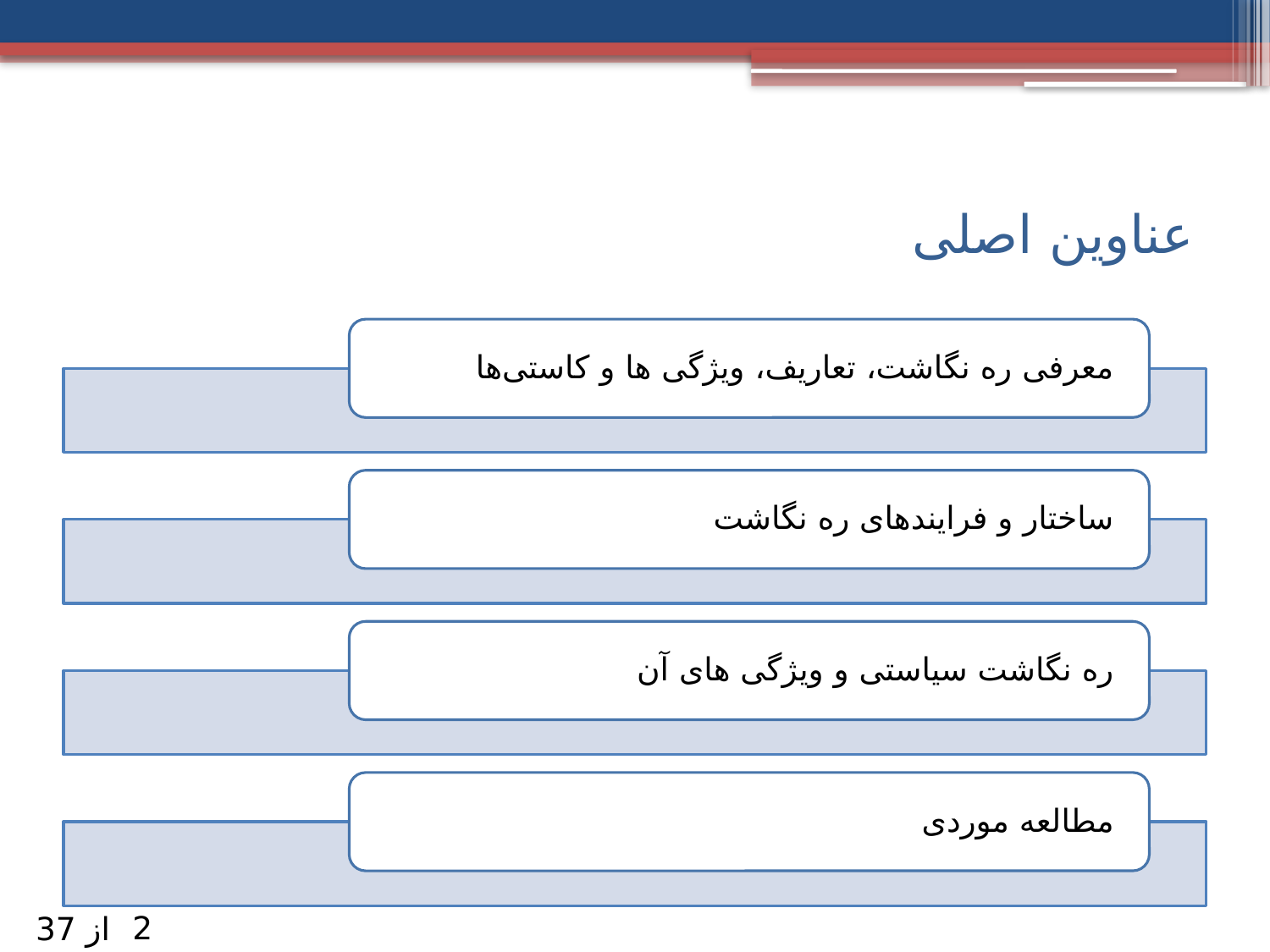

# عناوین اصلی
معرفی ره نگاشت، تعاریف، ویژگی ها و کاستی‌ها
ساختار و فرایندهای ره نگاشت
ره نگاشت سیاستی و ویژگی های آن
مطالعه موردی
2
از 37